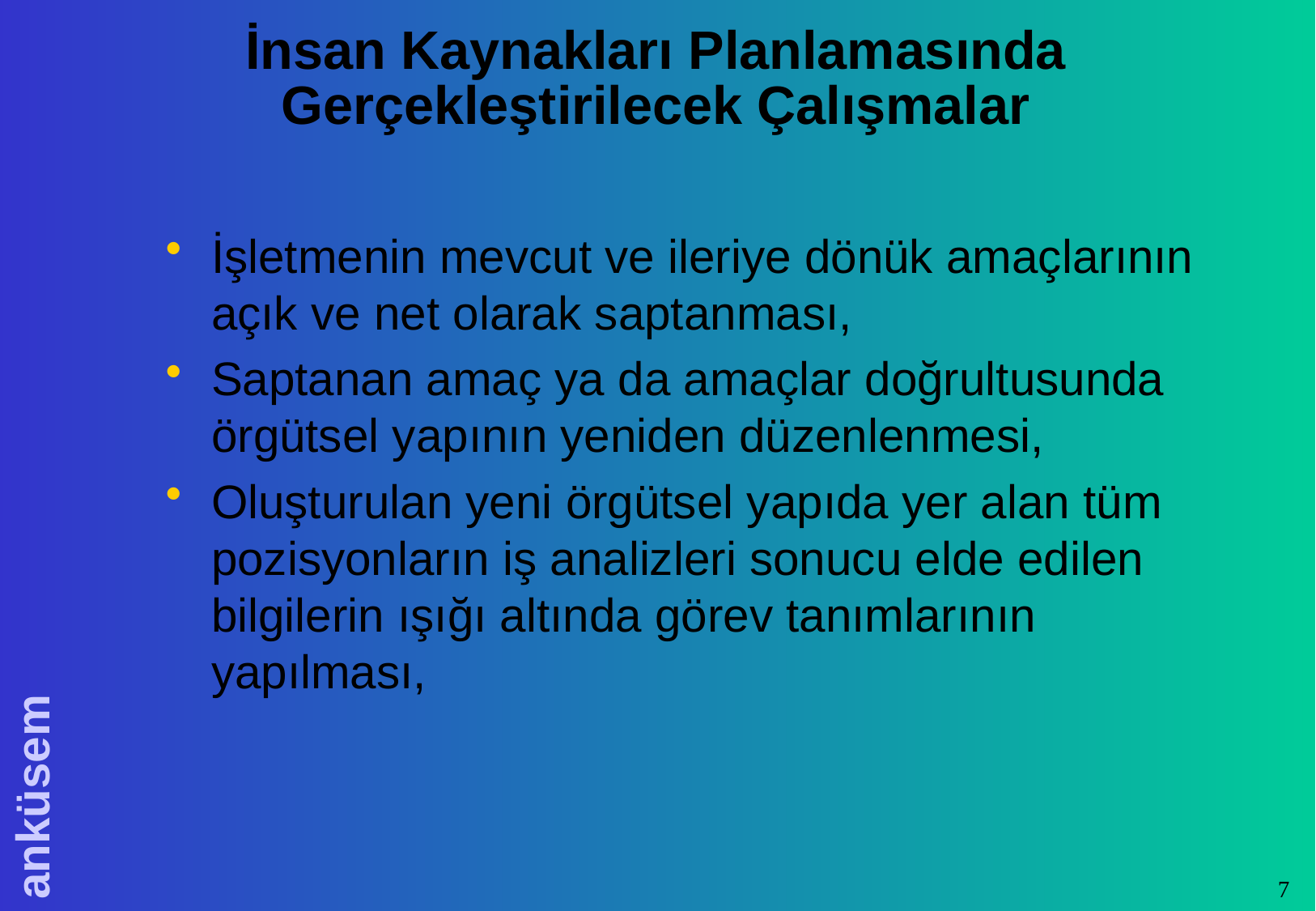

# İnsan Kaynakları Planlamasında Gerçekleştirilecek Çalışmalar
İşletmenin mevcut ve ileriye dönük amaçlarının açık ve net olarak saptanması,
Saptanan amaç ya da amaçlar doğrultusunda örgütsel yapının yeniden düzenlenmesi,
Oluşturulan yeni örgütsel yapıda yer alan tüm pozisyonların iş analizleri sonucu elde edilen bilgilerin ışığı altında görev tanımlarının yapılması,

7